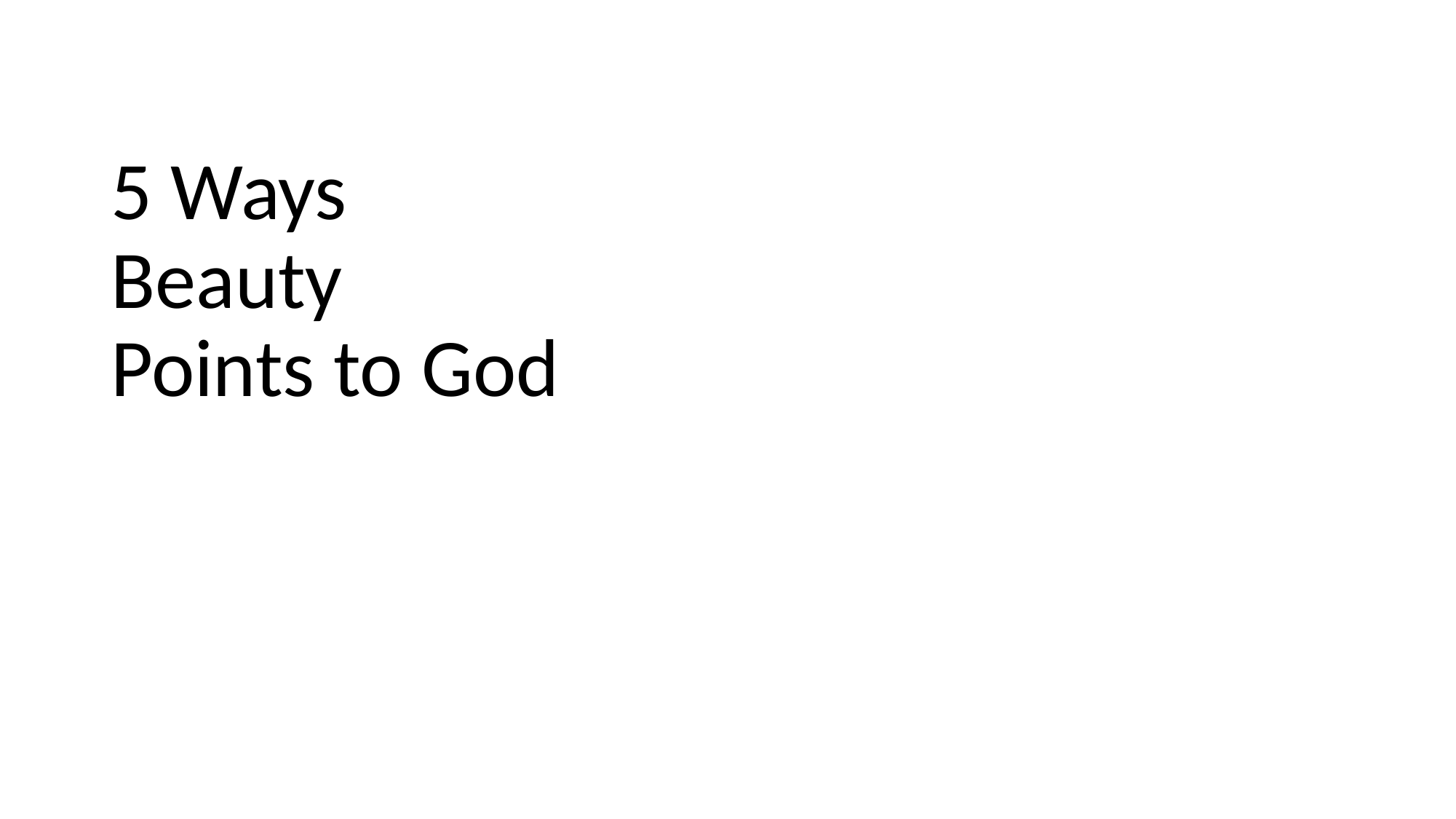

# 5 Ways Beauty Points to God